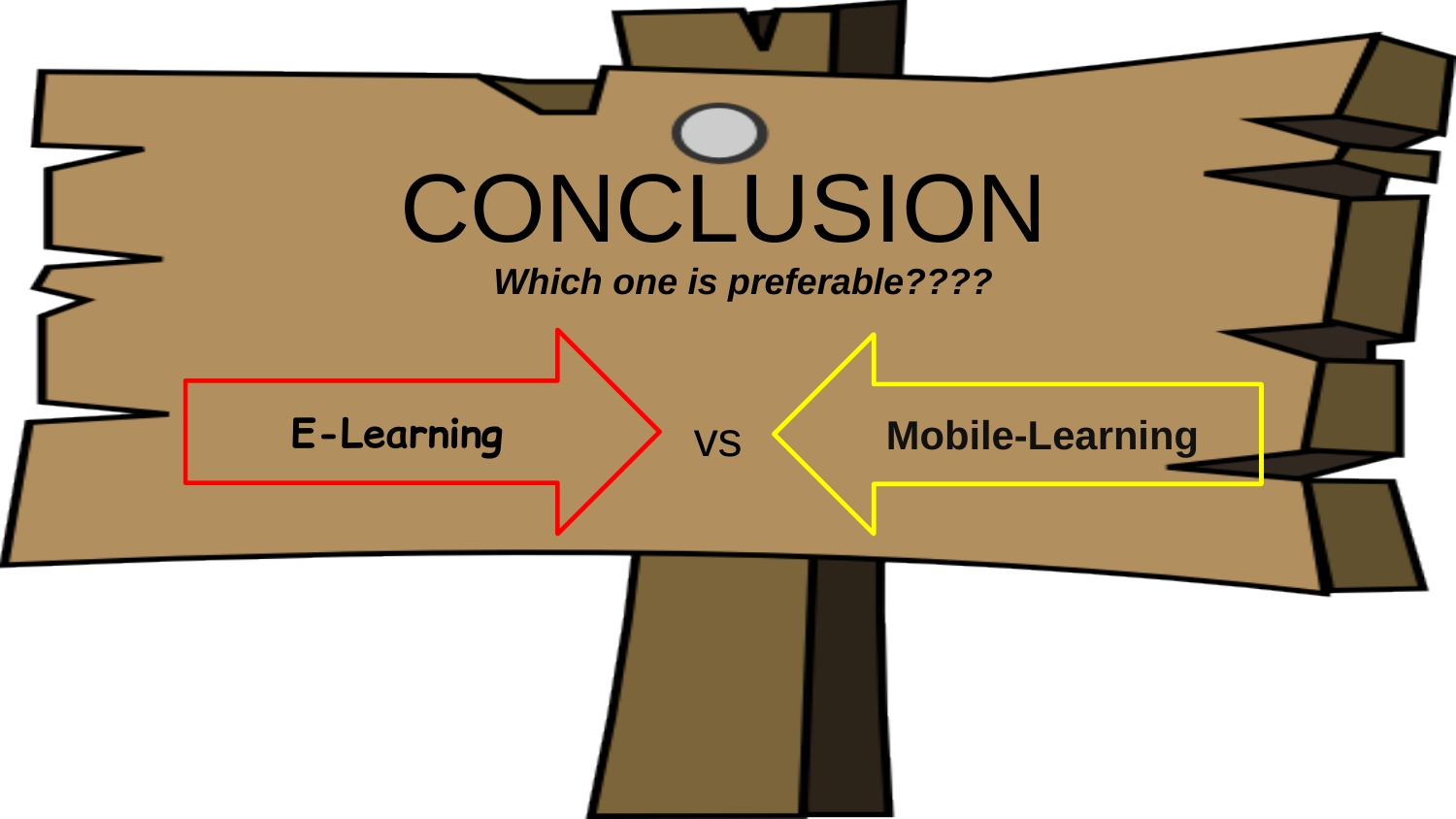

CONCLUSION
Which one is preferable????
E-Learning
Mobile-Learning
vs